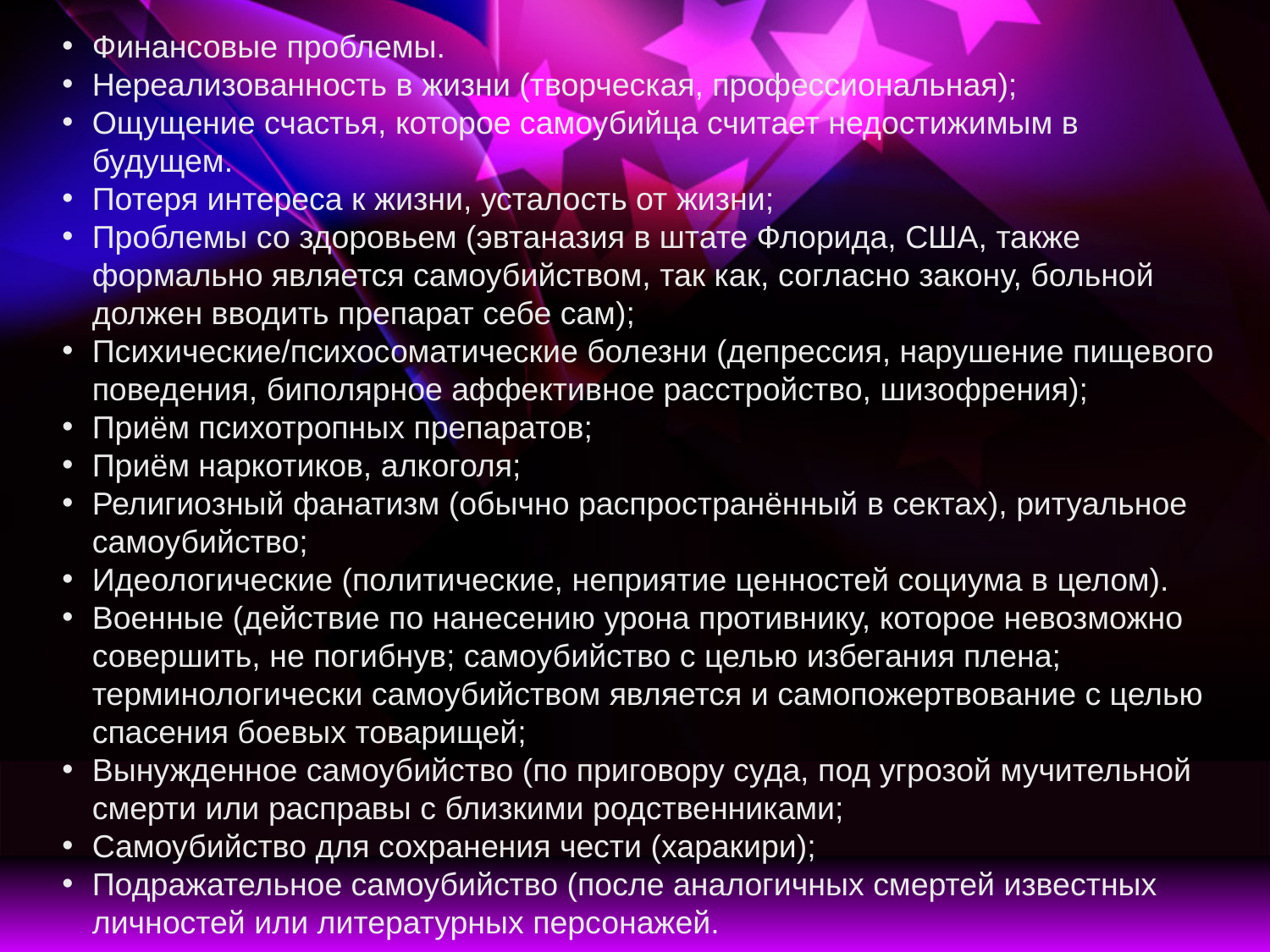

Финансовые проблемы.
Нереализованность в жизни (творческая, профессиональная);
Ощущение счастья, которое самоубийца считает недостижимым в будущем.
Потеря интереса к жизни, усталость от жизни;
Проблемы со здоровьем (эвтаназия в штате Флорида, США, также формально является самоубийством, так как, согласно закону, больной должен вводить препарат себе сам);
Психические/психосоматические болезни (депрессия, нарушение пищевого поведения, биполярное аффективное расстройство, шизофрения);
Приём психотропных препаратов;
Приём наркотиков, алкоголя;
Религиозный фанатизм (обычно распространённый в сектах), ритуальное самоубийство;
Идеологические (политические, неприятие ценностей социума в целом).
Военные (действие по нанесению урона противнику, которое невозможно совершить, не погибнув; самоубийство с целью избегания плена; терминологически самоубийством является и самопожертвование с целью спасения боевых товарищей;
Вынужденное самоубийство (по приговору суда, под угрозой мучительной смерти или расправы с близкими родственниками;
Самоубийство для сохранения чести (харакири);
Подражательное самоубийство (после аналогичных смертей известных личностей или литературных персонажей.